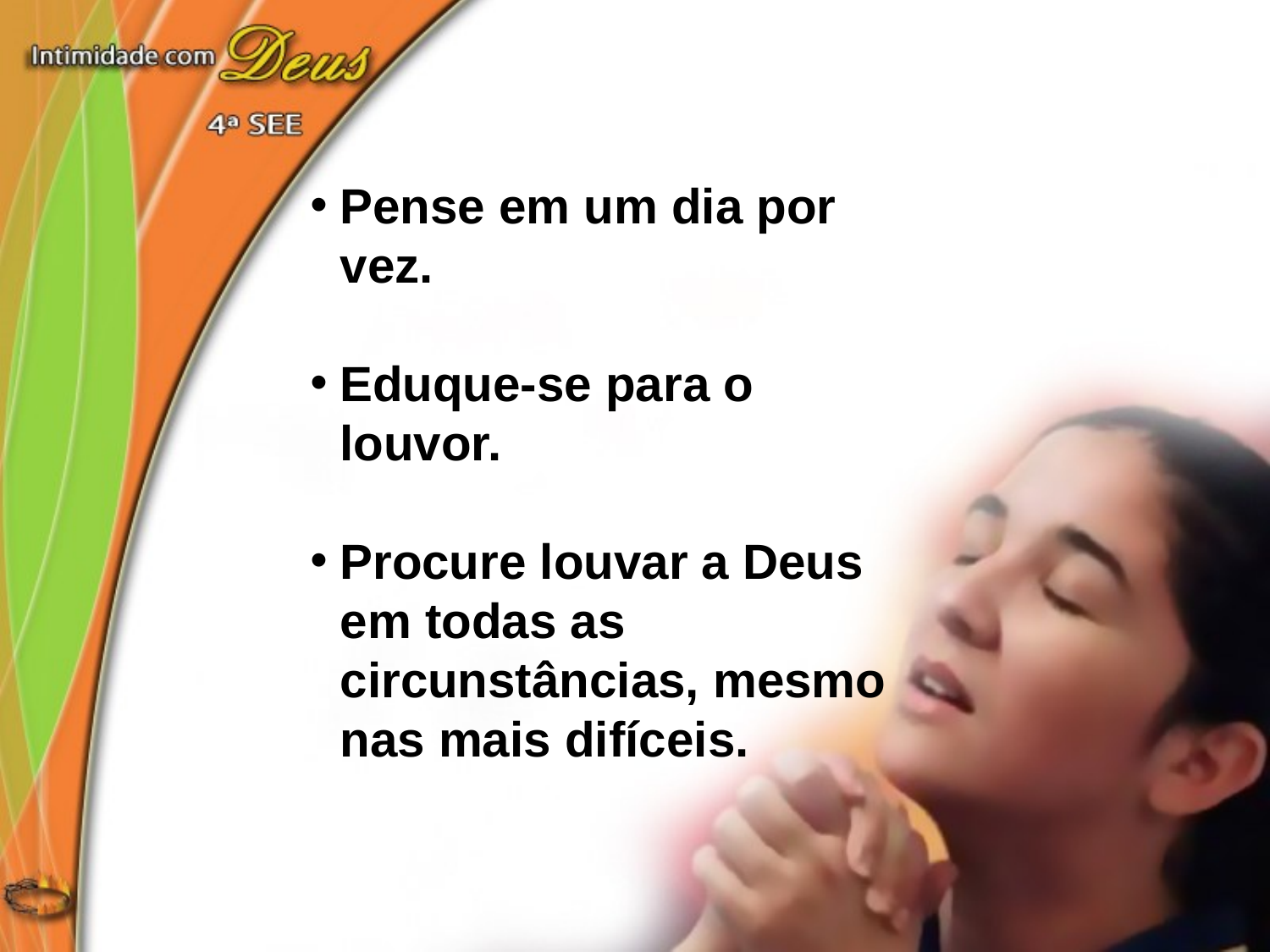

Pense em um dia por vez.

Eduque-se para o louvor.

Procure louvar a Deus em todas as circunstâncias, mesmo nas mais difíceis.